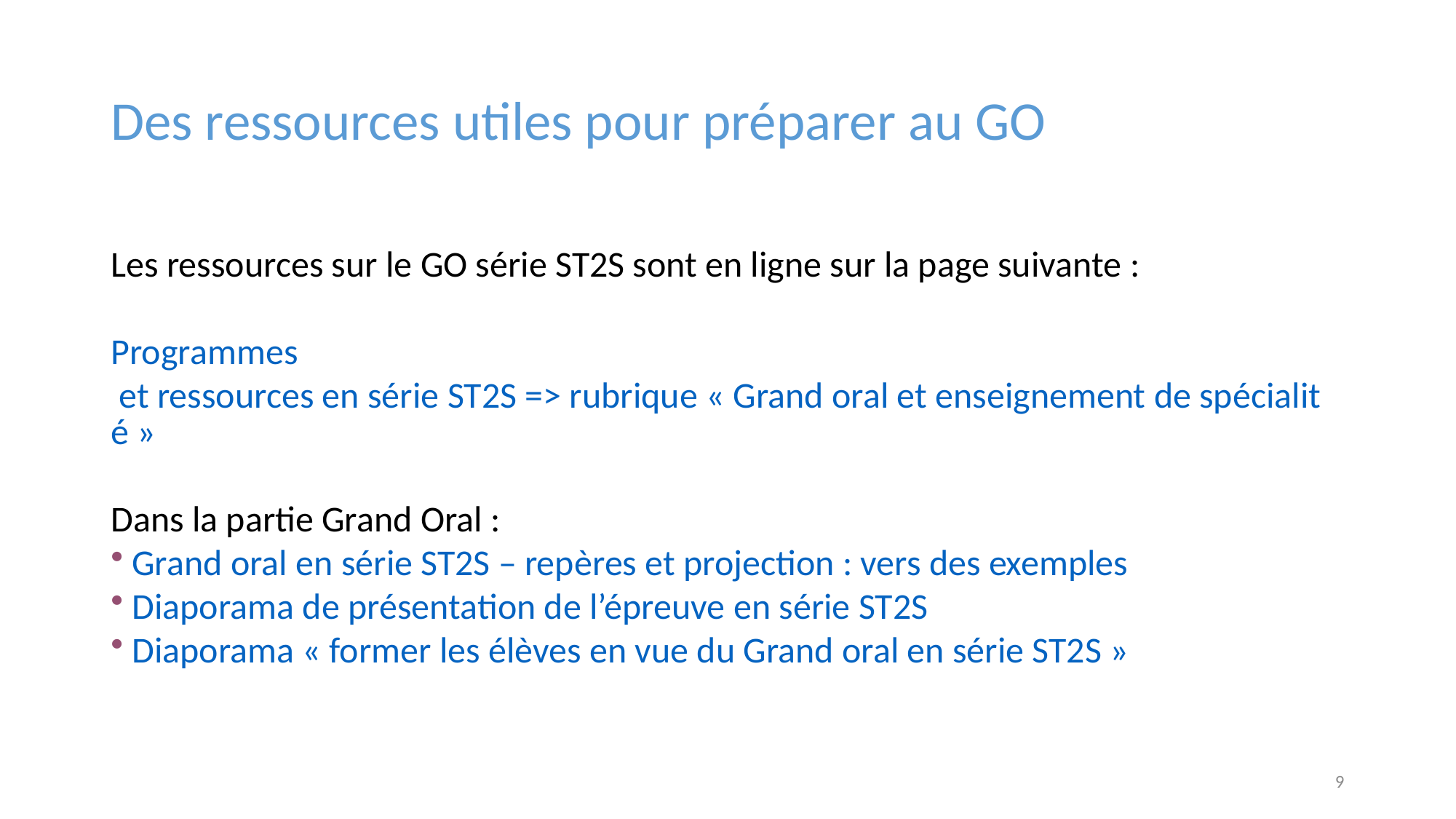

# Des ressources utiles pour préparer au GO
Les ressources sur le GO série ST2S sont en ligne sur la page suivante :

Programmes et ressources en série ST2S => rubrique « Grand oral et enseignement de spécialité »

Dans la partie Grand Oral :
 Grand oral en série ST2S – repères et projection : vers des exemples
 Diaporama de présentation de l’épreuve en série ST2S
 Diaporama « former les élèves en vue du Grand oral en série ST2S »

9